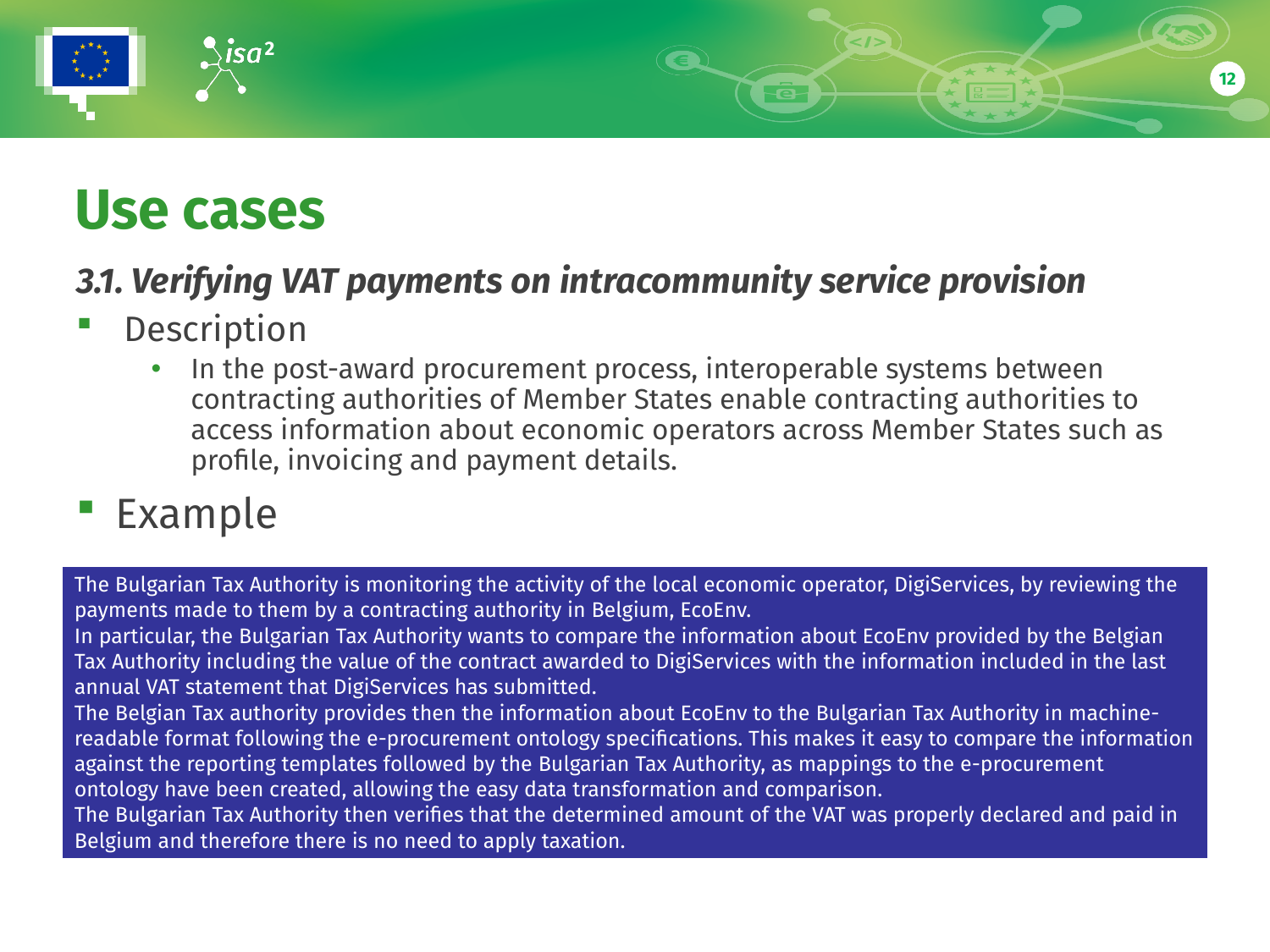

12
# Use cases
3.1. Verifying VAT payments on intracommunity service provision
Description
In the post-award procurement process, interoperable systems between contracting authorities of Member States enable contracting authorities to access information about economic operators across Member States such as profile, invoicing and payment details.
Example

| The Bulgarian Tax Authority is monitoring the activity of the local economic operator, DigiServices, by reviewing the payments made to them by a contracting authority in Belgium, EcoEnv. In particular, the Bulgarian Tax Authority wants to compare the information about EcoEnv provided by the Belgian Tax Authority including the value of the contract awarded to DigiServices with the information included in the last annual VAT statement that DigiServices has submitted. The Belgian Tax authority provides then the information about EcoEnv to the Bulgarian Tax Authority in machine-readable format following the e-procurement ontology specifications. This makes it easy to compare the information against the reporting templates followed by the Bulgarian Tax Authority, as mappings to the e-procurement ontology have been created, allowing the easy data transformation and comparison. The Bulgarian Tax Authority then verifies that the determined amount of the VAT was properly declared and paid in Belgium and therefore there is no need to apply taxation. |
| --- |